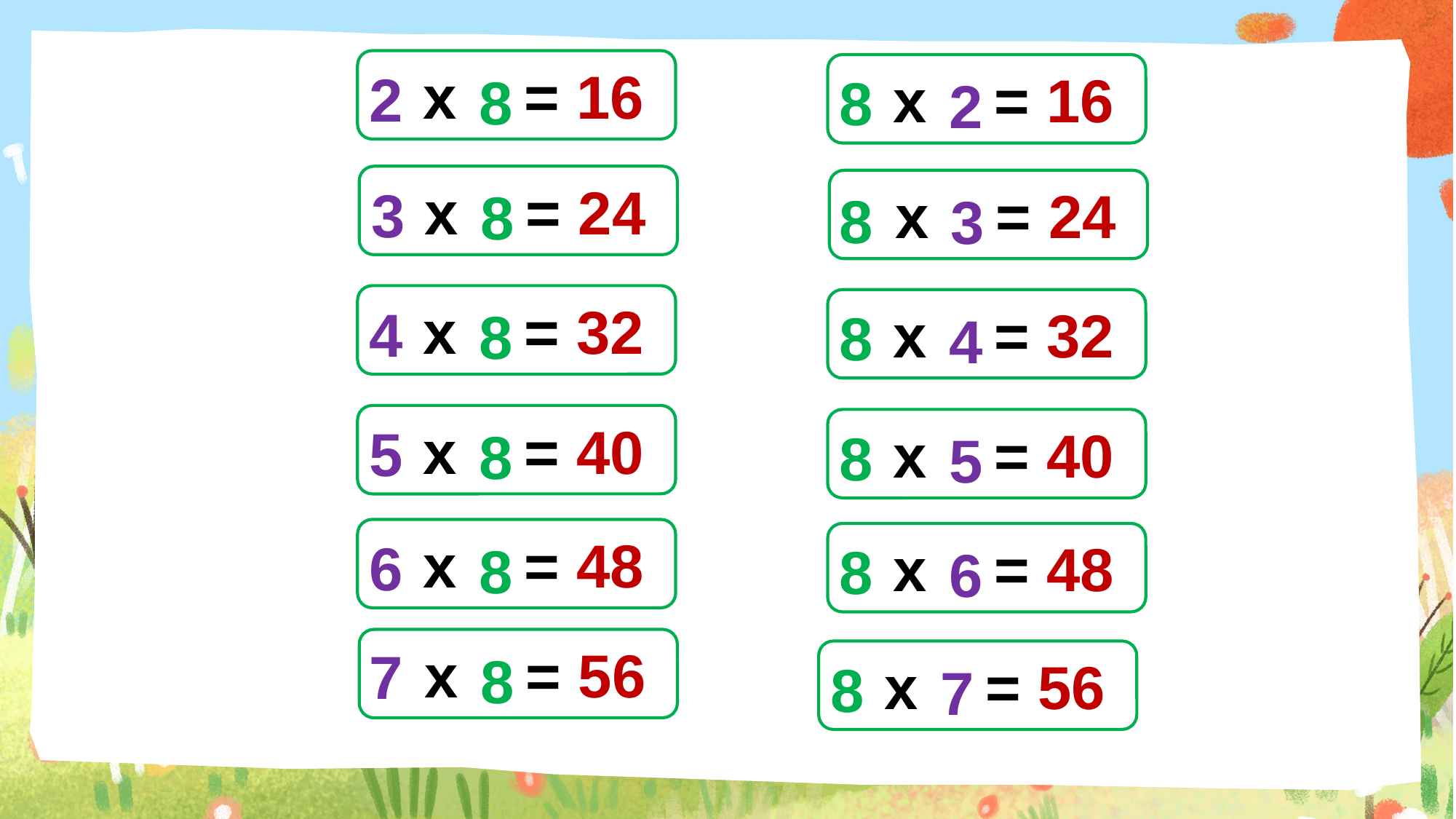

x    = 16
  x    = 16
2
8
8
2
  x    = 24
  x    = 24
3
8
8
3
  x    = 32
  x    = 32
4
8
8
4
  x    = 40
  x    = 40
5
8
8
5
  x    = 48
  x    = 48
6
8
8
6
  x    = 56
7
8
  x    = 56
8
7